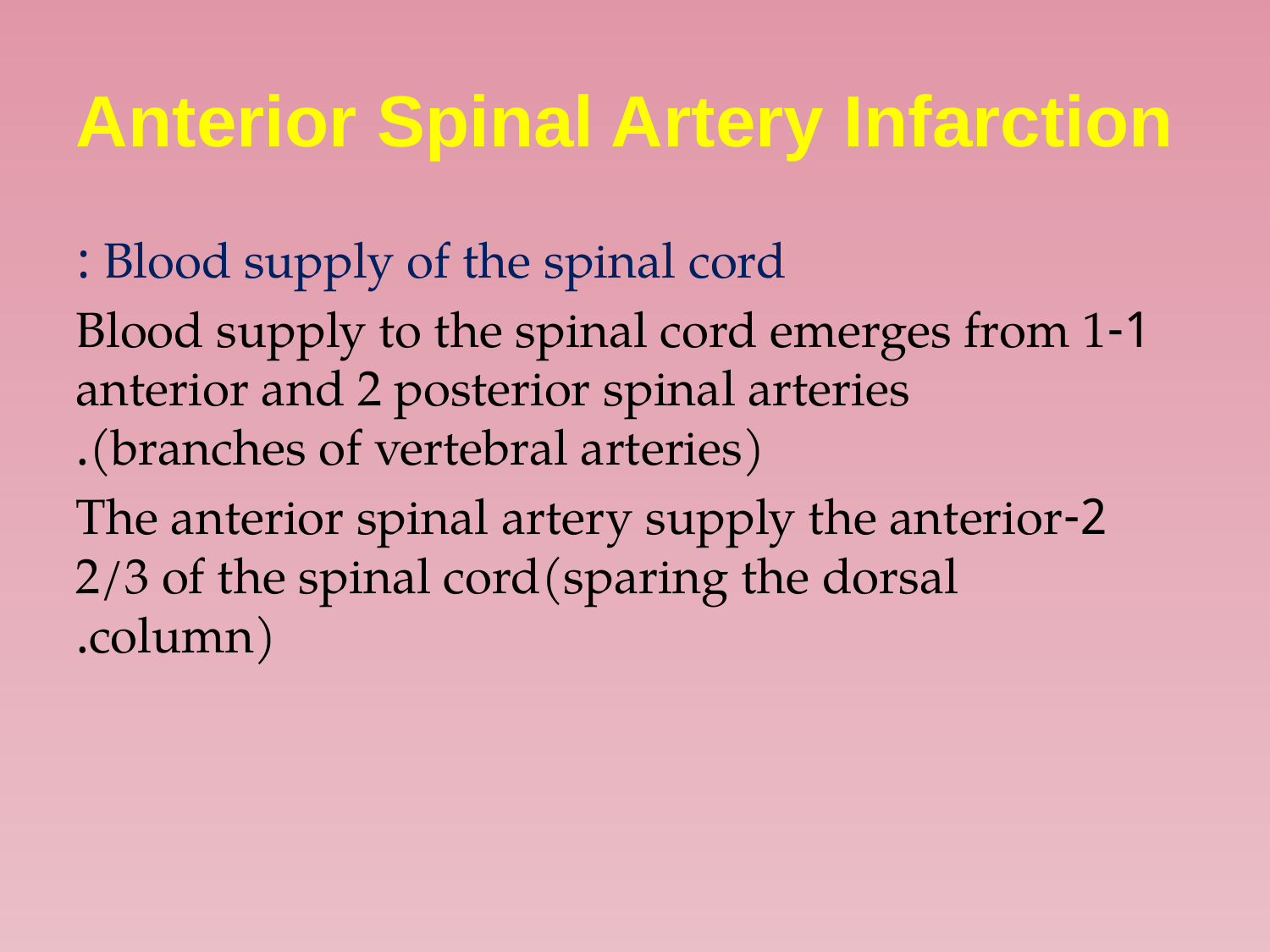

# Anterior Spinal Artery Infarction
Blood supply of the spinal cord :
1-Blood supply to the spinal cord emerges from 1 anterior and 2 posterior spinal arteries (branches of vertebral arteries).
2-The anterior spinal artery supply the anterior 2/3 of the spinal cord(sparing the dorsal column).